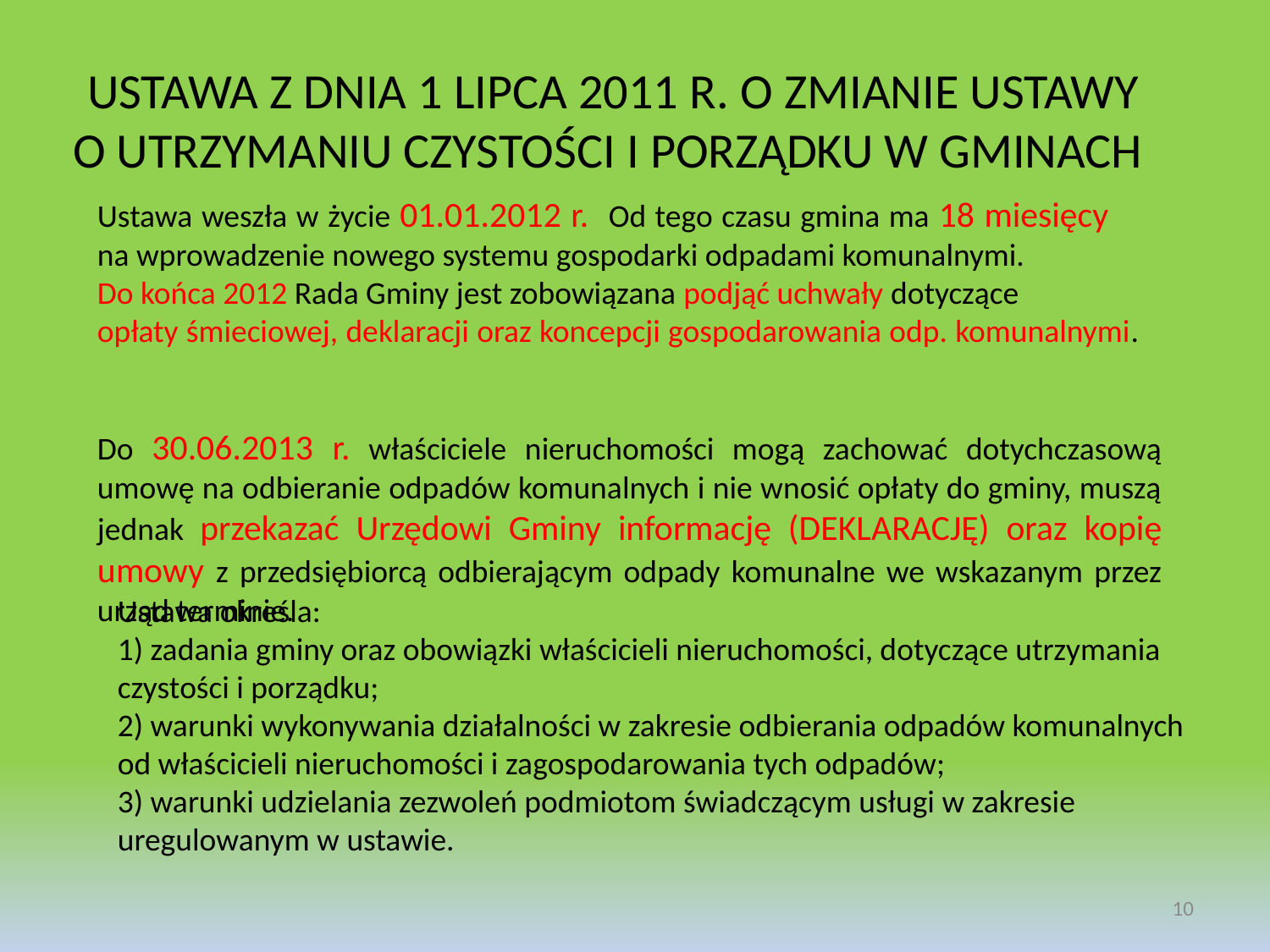

USTAWA Z DNIA 1 LIPCA 2011 R. O ZMIANIE USTAWY    O UTRZYMANIU CZYSTOŚCI I PORZĄDKU W GMINACH

Ustawa weszła w życie 01.01.2012 r.  Od tego czasu gmina ma 18 miesięcy       na wprowadzenie nowego systemu gospodarki odpadami komunalnymi.
Do końca 2012 Rada Gminy jest zobowiązana podjąć uchwały dotyczące
opłaty śmieciowej, deklaracji oraz koncepcji gospodarowania odp. komunalnymi.

Do 30.06.2013 r. właściciele nieruchomości mogą zachować dotychczasową umowę na odbieranie odpadów komunalnych i nie wnosić opłaty do gminy, muszą jednak przekazać Urzędowi Gminy informację (DEKLARACJĘ) oraz kopię umowy z przedsiębiorcą odbierającym odpady komunalne we wskazanym przez urząd terminie.

Ustawa określa:
1) zadania gminy oraz obowiązki właścicieli nieruchomości, dotyczące utrzymania czystości i porządku;
2) warunki wykonywania działalności w zakresie odbierania odpadów komunalnych
od właścicieli nieruchomości i zagospodarowania tych odpadów;
3) warunki udzielania zezwoleń podmiotom świadczącym usługi w zakresie
uregulowanym w ustawie.

10